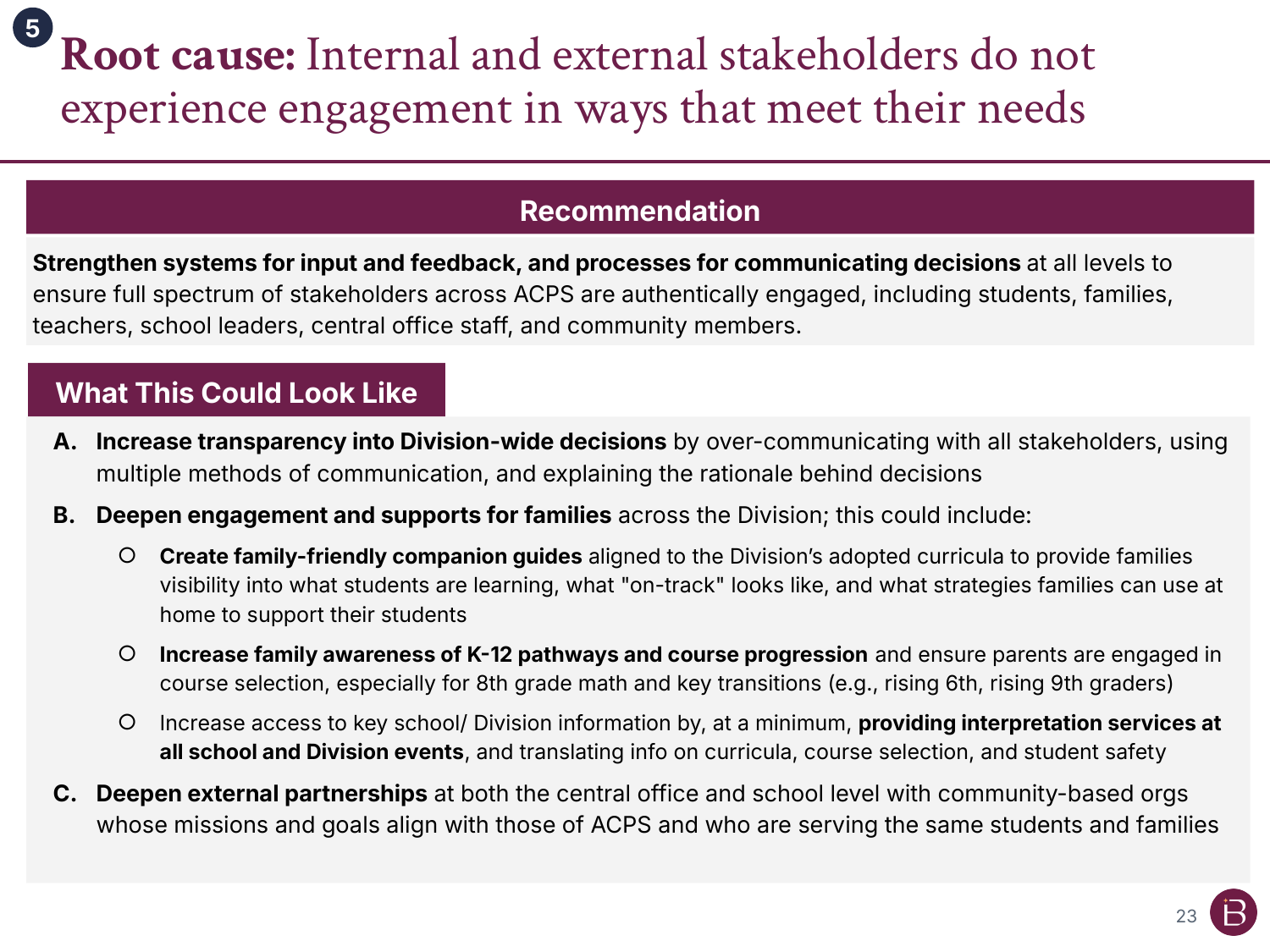

# Root cause: Internal and external stakeholders do not experience engagement in ways that meet their needs
5
Recommendation
Strengthen systems for input and feedback, and processes for communicating decisions at all levels to ensure full spectrum of stakeholders across ACPS are authentically engaged, including students, families, teachers, school leaders, central office staff, and community members.
What This Could Look Like
Increase transparency into Division-wide decisions by over-communicating with all stakeholders, using multiple methods of communication, and explaining the rationale behind decisions
Deepen engagement and supports for families across the Division; this could include:
Create family-friendly companion guides aligned to the Division’s adopted curricula to provide families visibility into what students are learning, what "on-track" looks like, and what strategies families can use at home to support their students
Increase family awareness of K-12 pathways and course progression and ensure parents are engaged in course selection, especially for 8th grade math and key transitions (e.g., rising 6th, rising 9th graders)
Increase access to key school/ Division information by, at a minimum, providing interpretation services at all school and Division events, and translating info on curricula, course selection, and student safety
Deepen external partnerships at both the central office and school level with community-based orgs whose missions and goals align with those of ACPS and who are serving the same students and families
23